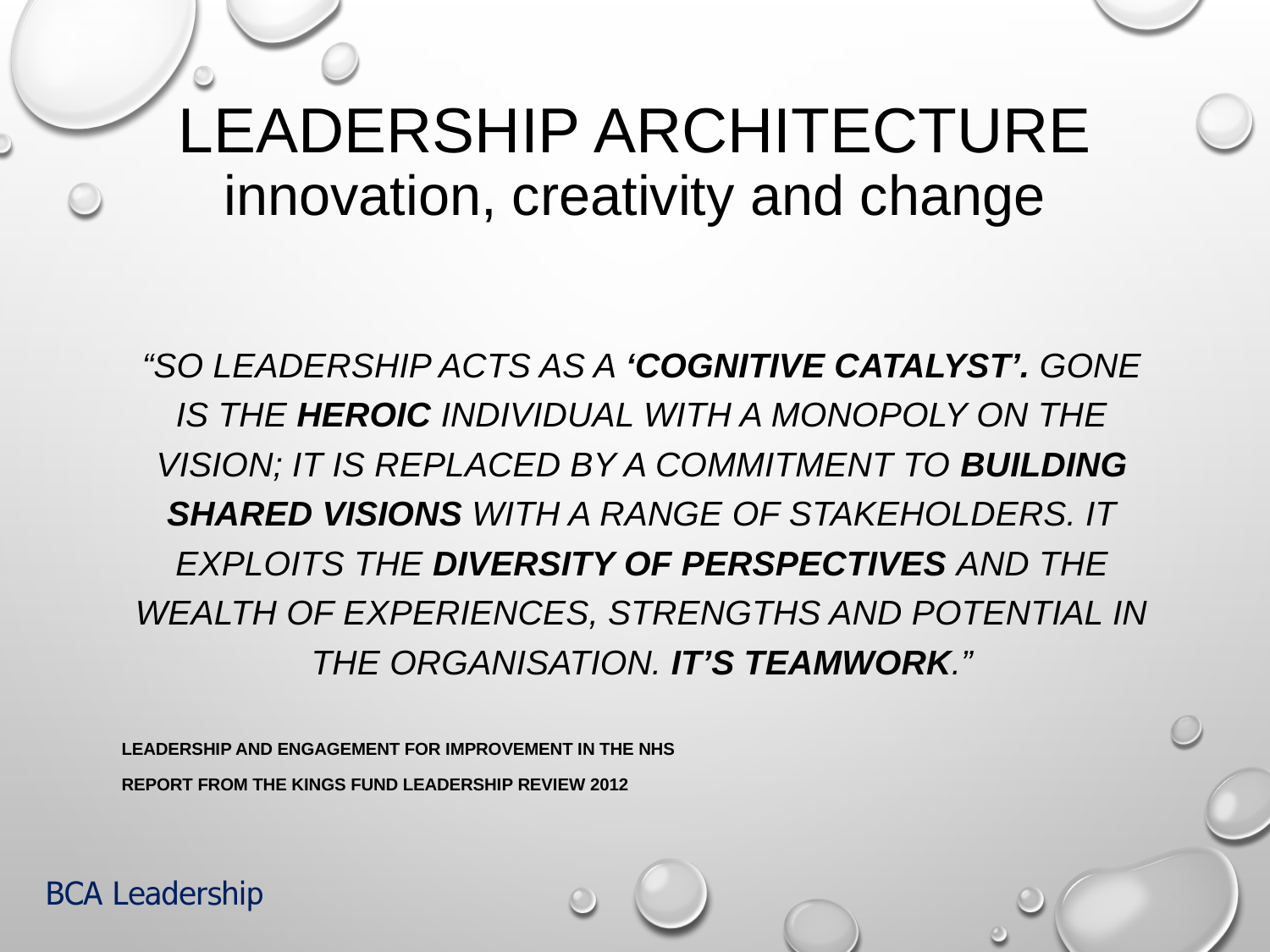

# Leadership Architecture innovation, creativity and change
“So leadership acts as a ‘cognitive catalyst’. Gone is the heroic individual with a monopoly on the vision; it is replaced by a commitment to building shared visions with a range of stakeholders. It exploits the diversity of perspectives and the wealth of experiences, strengths and potential in the organisation. It’s teamwork.”

Leadership and engagement for improvement in the NHS
Report from the Kings Fund Leadership Review 2012

BCA Leadership